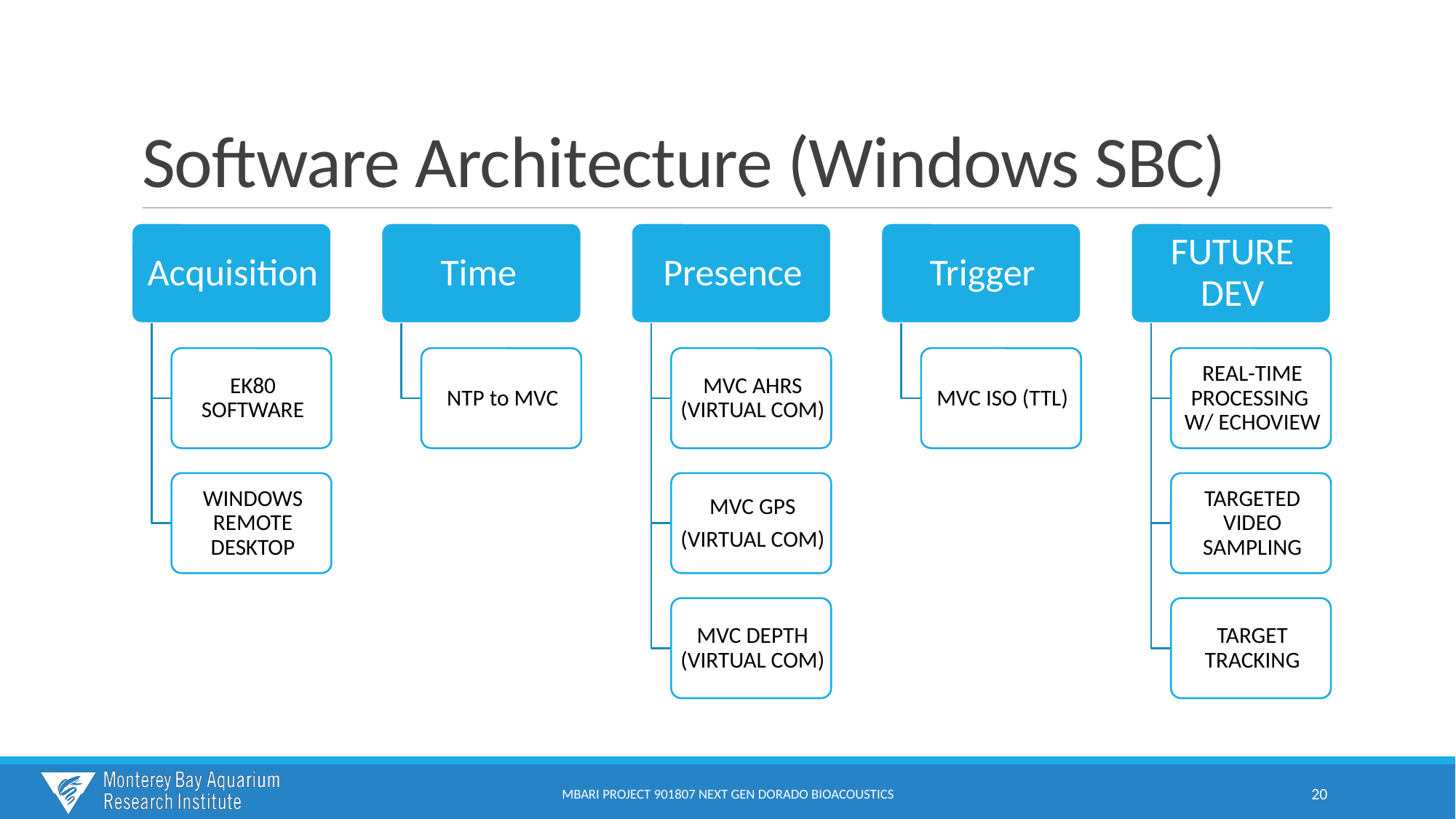

# Software Architecture (Windows SBC)
Acquisition
EK80 SOFTWARE
WINDOWS REMOTE DESKTOP
Time
NTP to MVC
Presence
MVC AHRS (VIRTUAL COM)
MVC GPS
(VIRTUAL COM)
MVC DEPTH (VIRTUAL COM)
Trigger
MVC ISO (TTL)
FUTURE DEV
REAL-TIME PROCESSING  W/ ECHOVIEW
TARGETED VIDEO SAMPLING
TARGET TRACKING
MBARI PROJECT 901807 NEXT GEN Dorado BioAcoustics
20